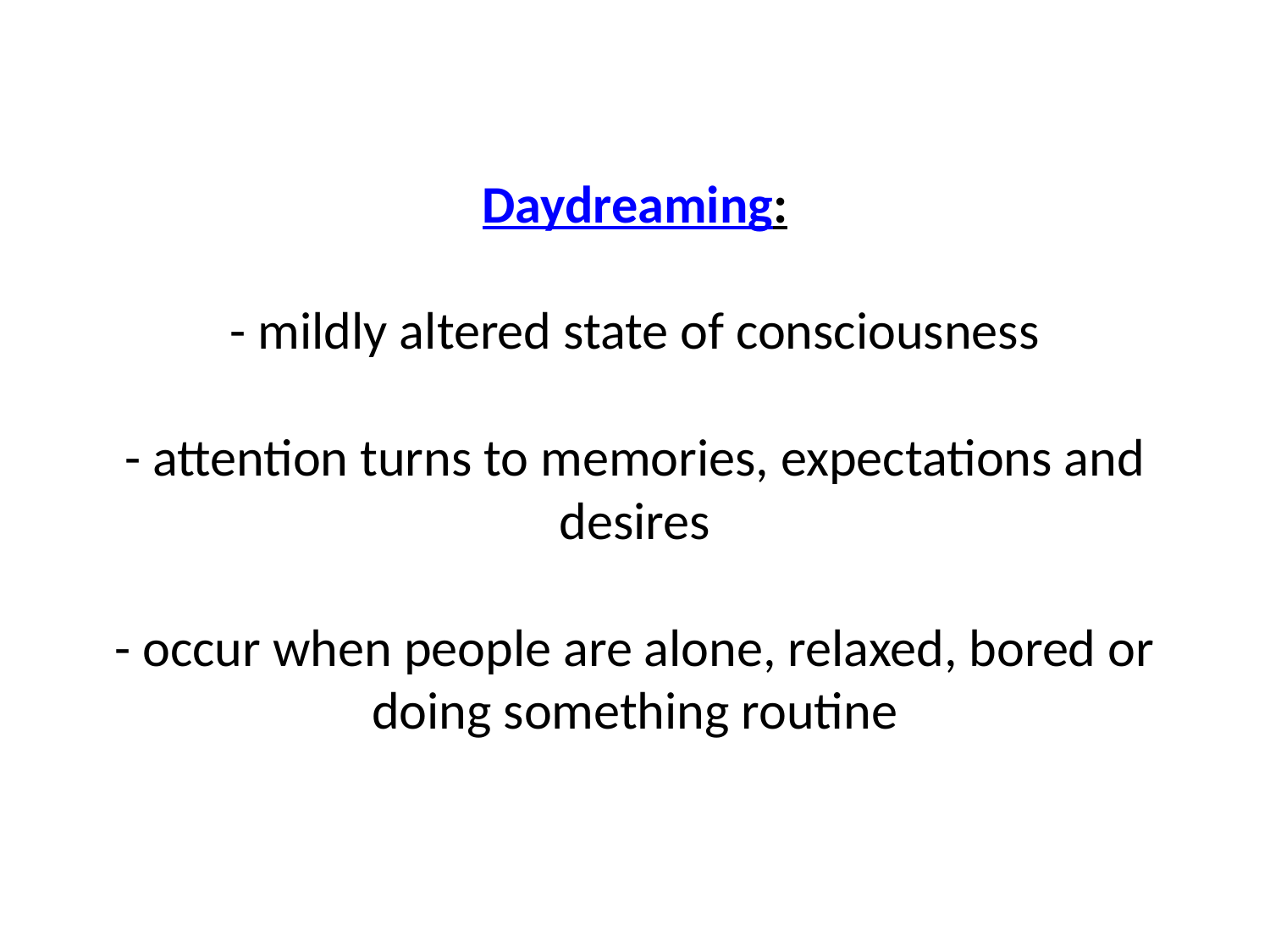

# Daydreaming: - mildly altered state of consciousness - attention turns to memories, expectations and desires - occur when people are alone, relaxed, bored or doing something routine